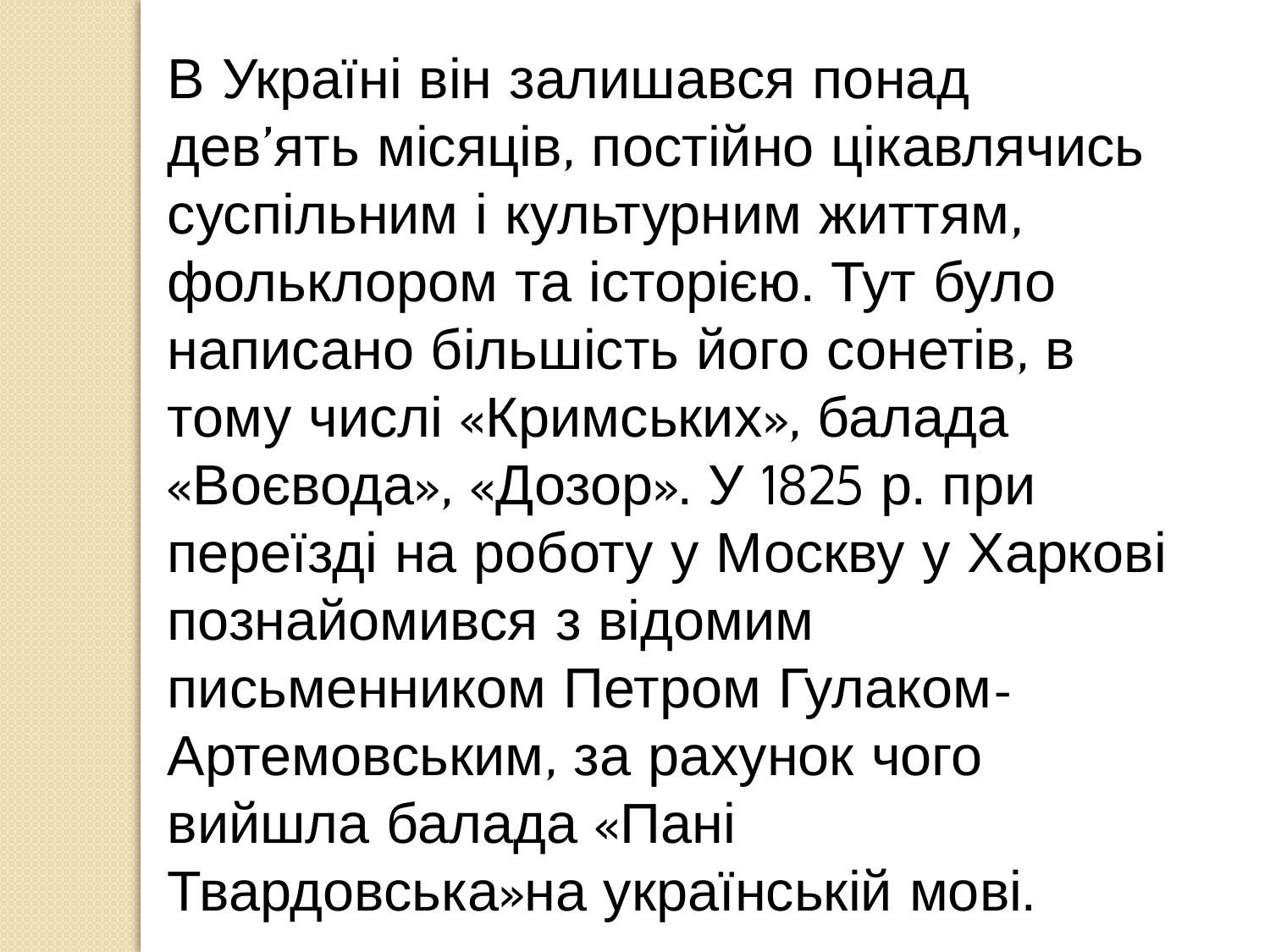

В Україні він залишався понад дев’ять місяців, постійно цікавлячись суспільним і культурним життям, фольклором та історією. Тут було написано більшість його сонетів, в тому числі «Кримських», балада «Воєвода», «Дозор». У 1825 р. при переїзді на роботу у Москву у Харкові познайомився з відомим письменником Петром Гулаком-Артемовським, за рахунок чого вийшла балада «Пані Твардовська»на українській мові.